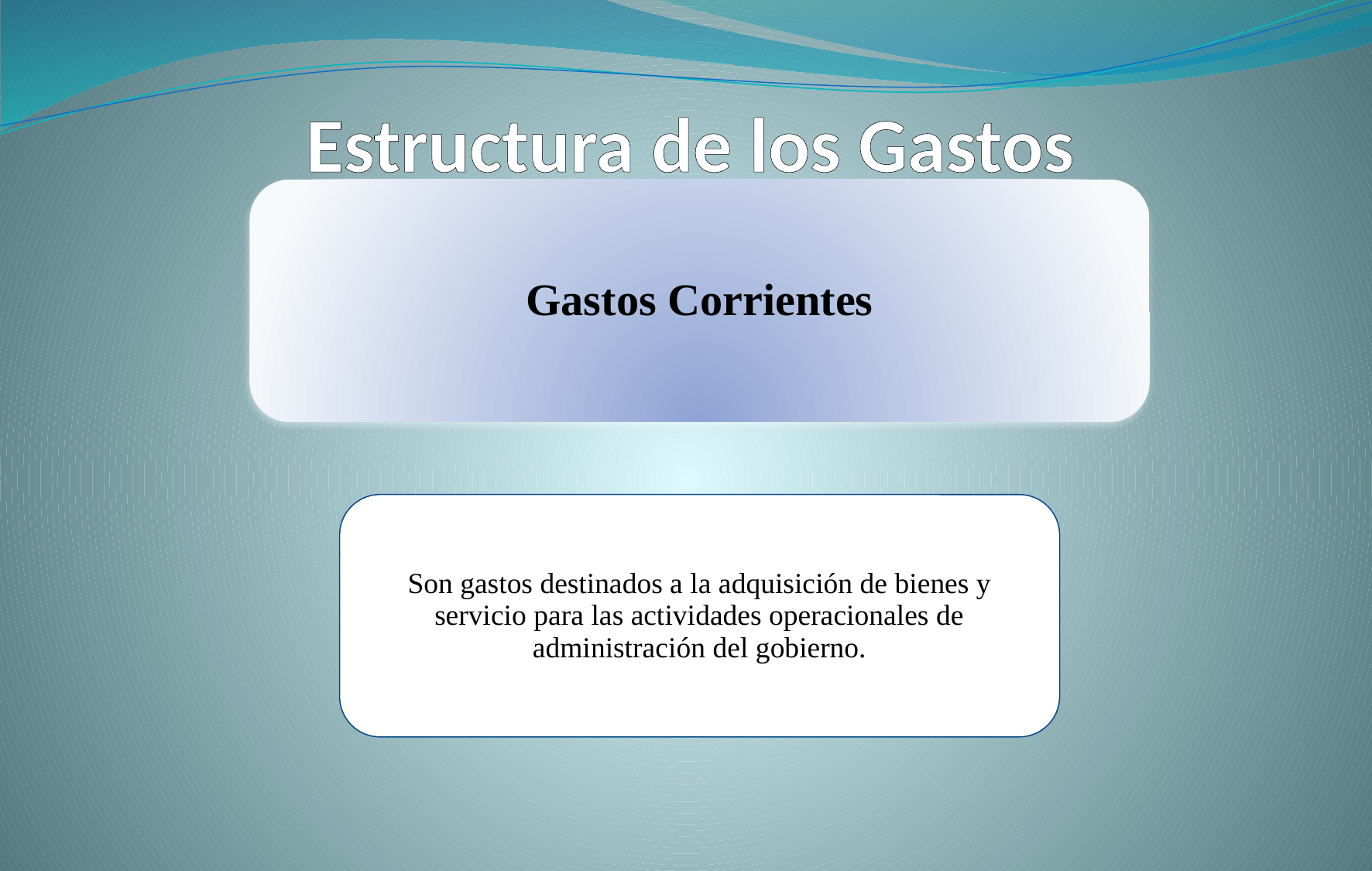

# Estructura de los Gastos
Gastos Corrientes
Son gastos destinados a la adquisición de bienes y servicio para las actividades operacionales de administración del gobierno.